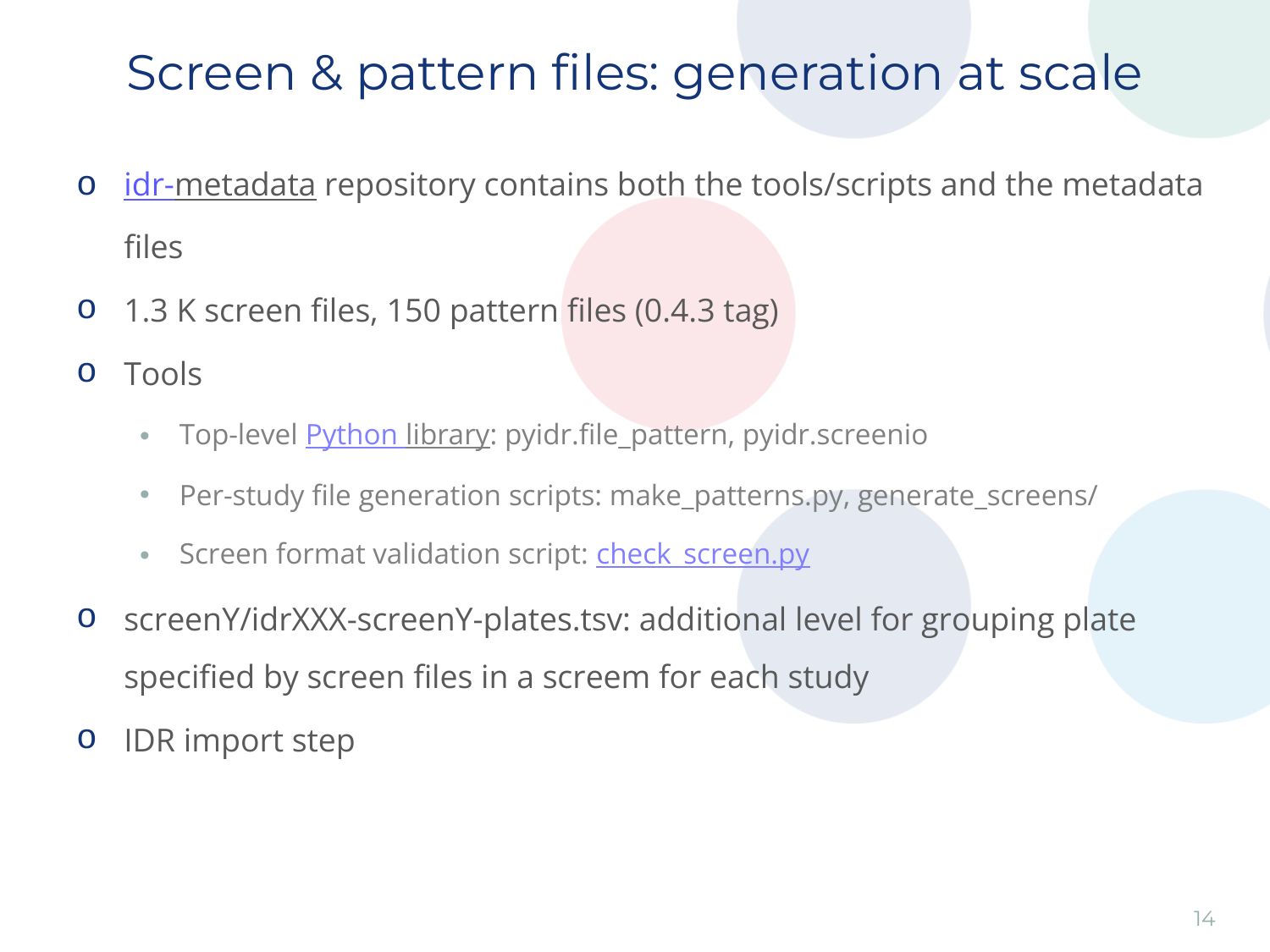

# Screen & pattern files: generation at scale
idr-metadata repository contains both the tools/scripts and the metadata files
1.3 K screen files, 150 pattern files (0.4.3 tag)
Tools
Top-level Python library: pyidr.file_pattern, pyidr.screenio
Per-study file generation scripts: make_patterns.py, generate_screens/
Screen format validation script: check_screen.py
screenY/idrXXX-screenY-plates.tsv: additional level for grouping plate specified by screen files in a screem for each study
IDR import step
14